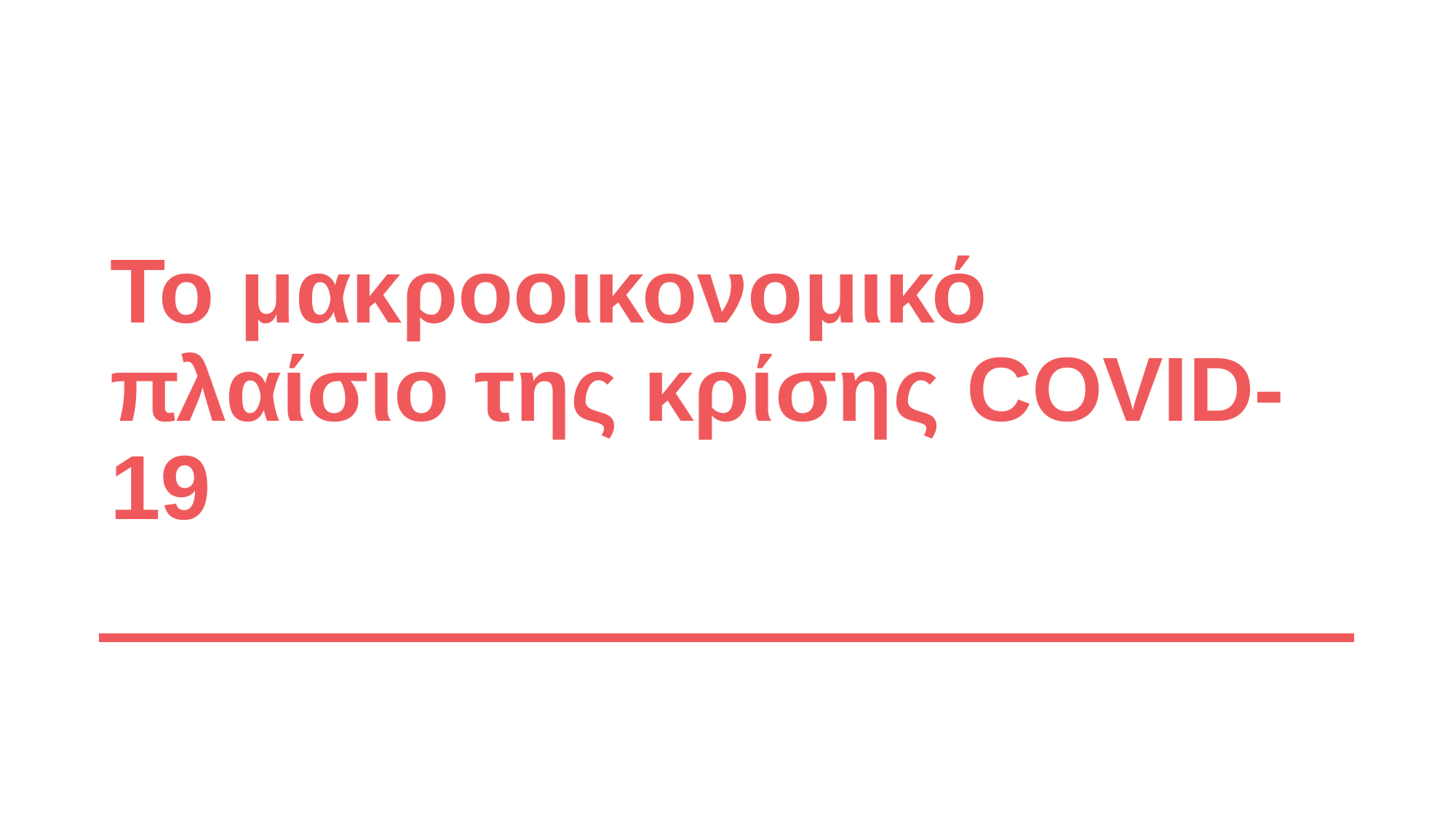

# Το μακροοικονομικό πλαίσιο της κρίσης COVID-19